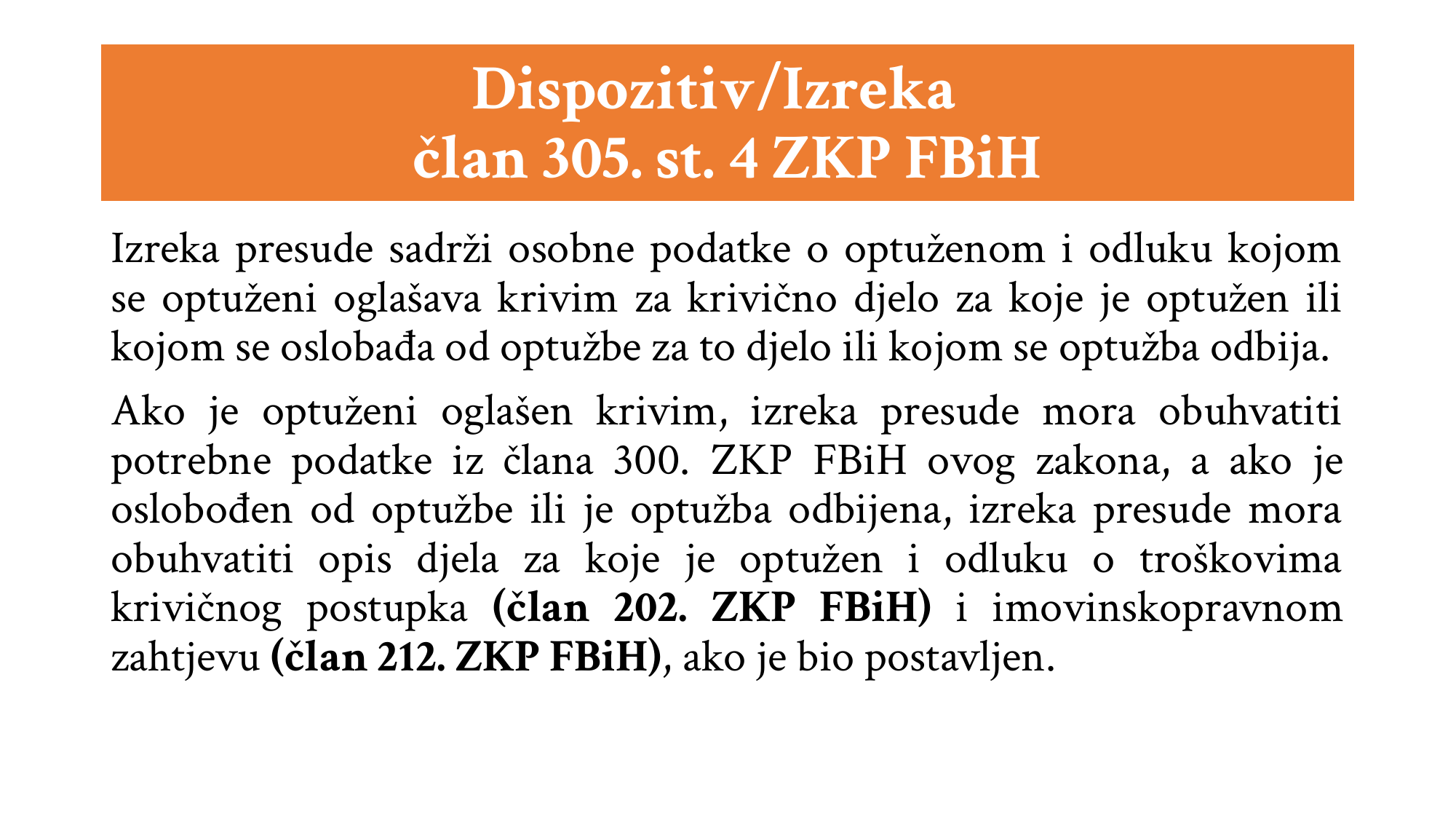

# Dispozitiv/Izreka član 305. st. 4 ZKP FBiH
Izreka presude sadrži osobne podatke o optuženom i odluku kojom se optuženi oglašava krivim za krivično djelo za koje je optužen ili kojom se oslobađa od optužbe za to djelo ili kojom se optužba odbija.
Ako je optuženi oglašen krivim, izreka presude mora obuhvatiti potrebne podatke iz člana 300. ZKP FBiH ovog zakona, a ako je oslobođen od optužbe ili je optužba odbijena, izreka presude mora obuhvatiti opis djela za koje je optužen i odluku o troškovima krivičnog postupka (član 202. ZKP FBiH) i imovinskopravnom zahtjevu (član 212. ZKP FBiH), ako je bio postavljen.